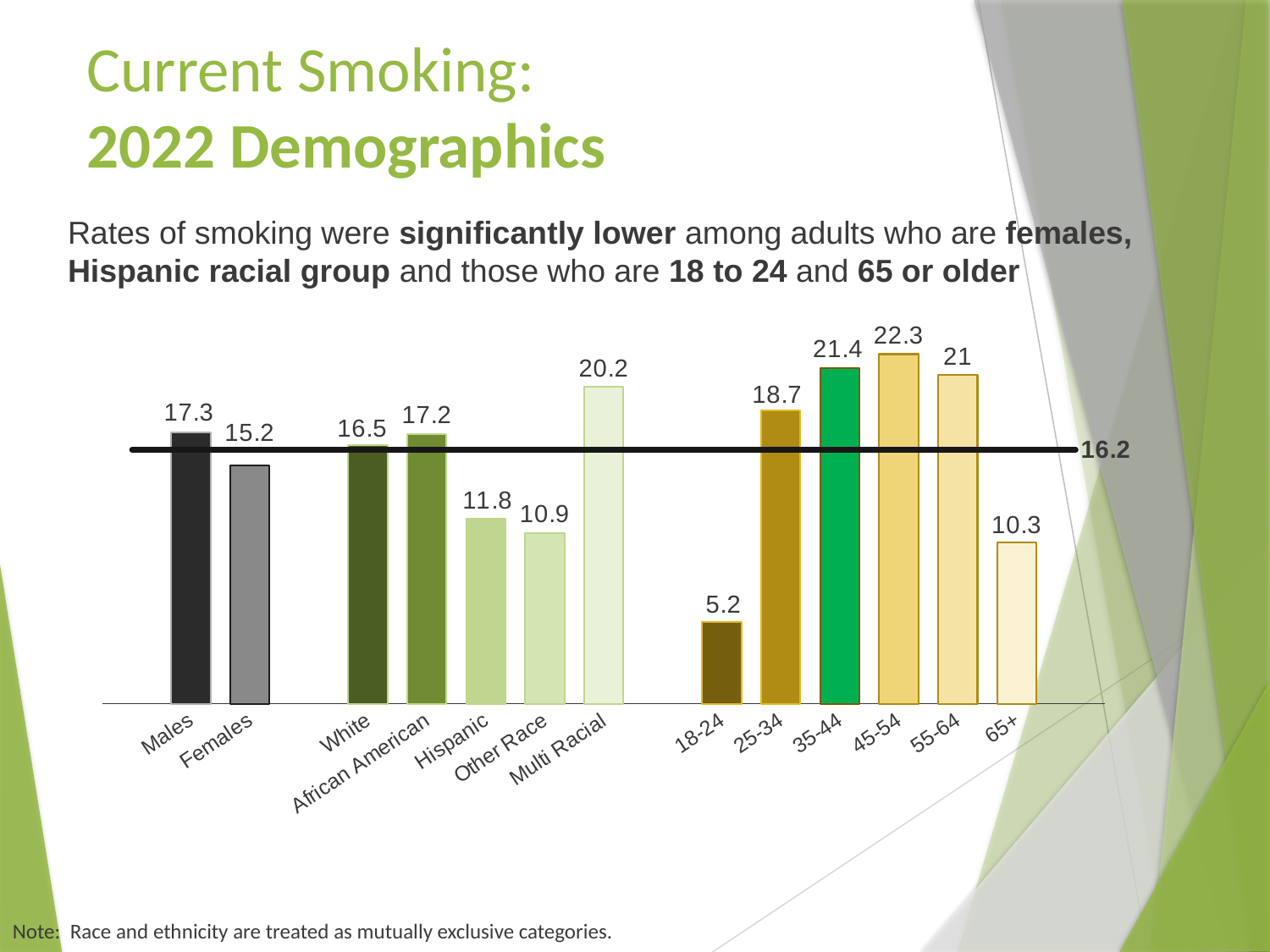

# Current Smoking: 2022 Demographics
Rates of smoking were significantly lower among adults who are females, Hispanic racial group and those who are 18 to 24 and 65 or older

### Chart

| Category |  |  |
|---|---|---|
|  | None | 16.2 |
| Males | 17.3 | 16.2 |
| Females | 15.2 | 16.2 |
|  | None | 16.2 |
| White | 16.5 | 16.2 |
| African American | 17.2 | 16.2 |
| Hispanic | 11.8 | 16.2 |
| Other Race | 10.9 | 16.2 |
| Multi Racial | 20.2 | 16.2 |
|  | None | 16.2 |
| 18-24 | 5.2 | 16.2 |
| 25-34 | 18.7 | 16.2 |
| 35-44 | 21.4 | 16.2 |
| 45-54 | 22.3 | 16.2 |
| 55-64 | 21.0 | 16.2 |
| 65+ | 10.3 | 16.2 |
Note:  Race and ethnicity are treated as mutually exclusive categories.